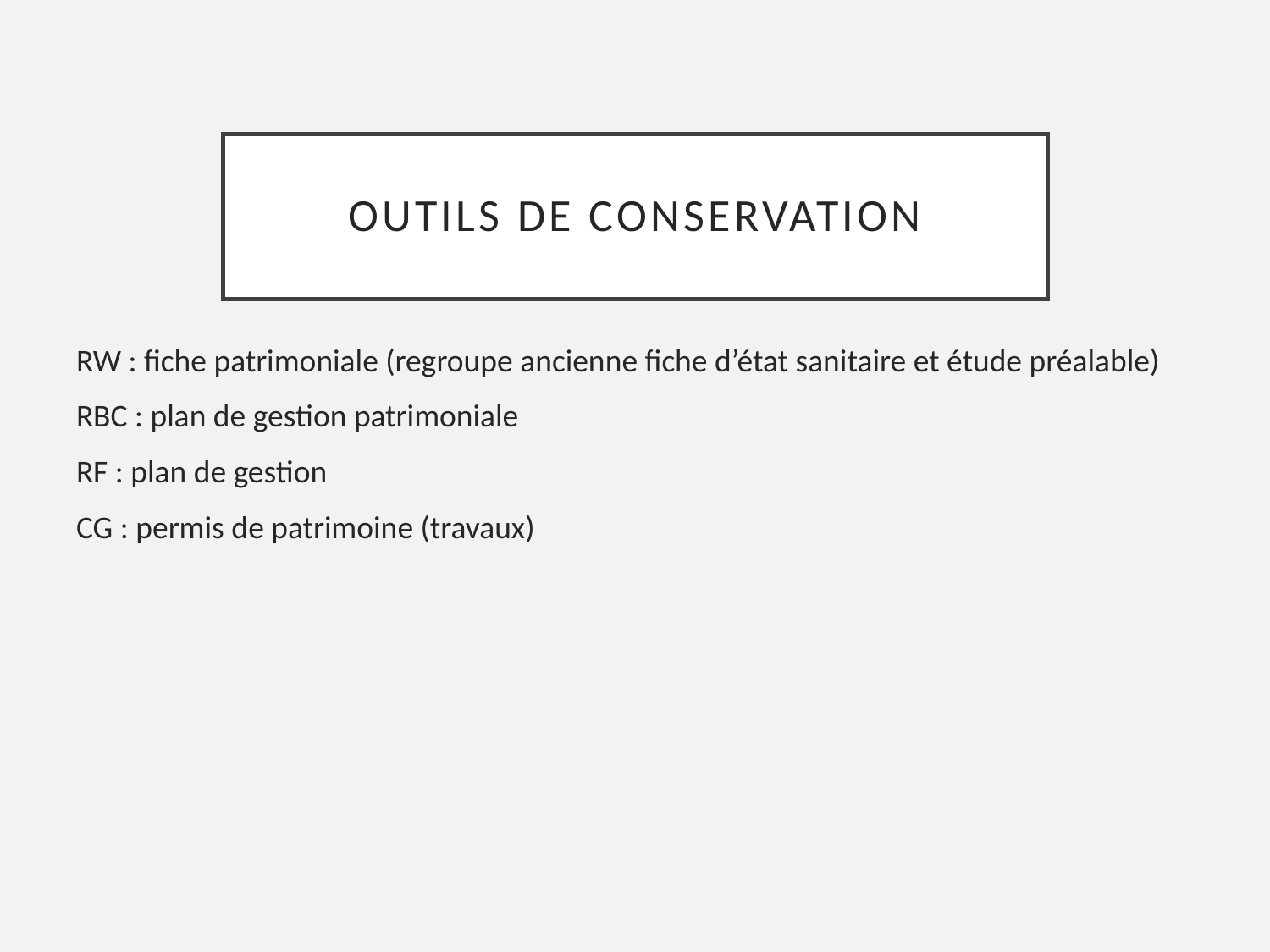

# Outils de conservation

RW : fiche patrimoniale (regroupe ancienne fiche d’état sanitaire et étude préalable)
RBC : plan de gestion patrimoniale
RF : plan de gestion
CG : permis de patrimoine (travaux)